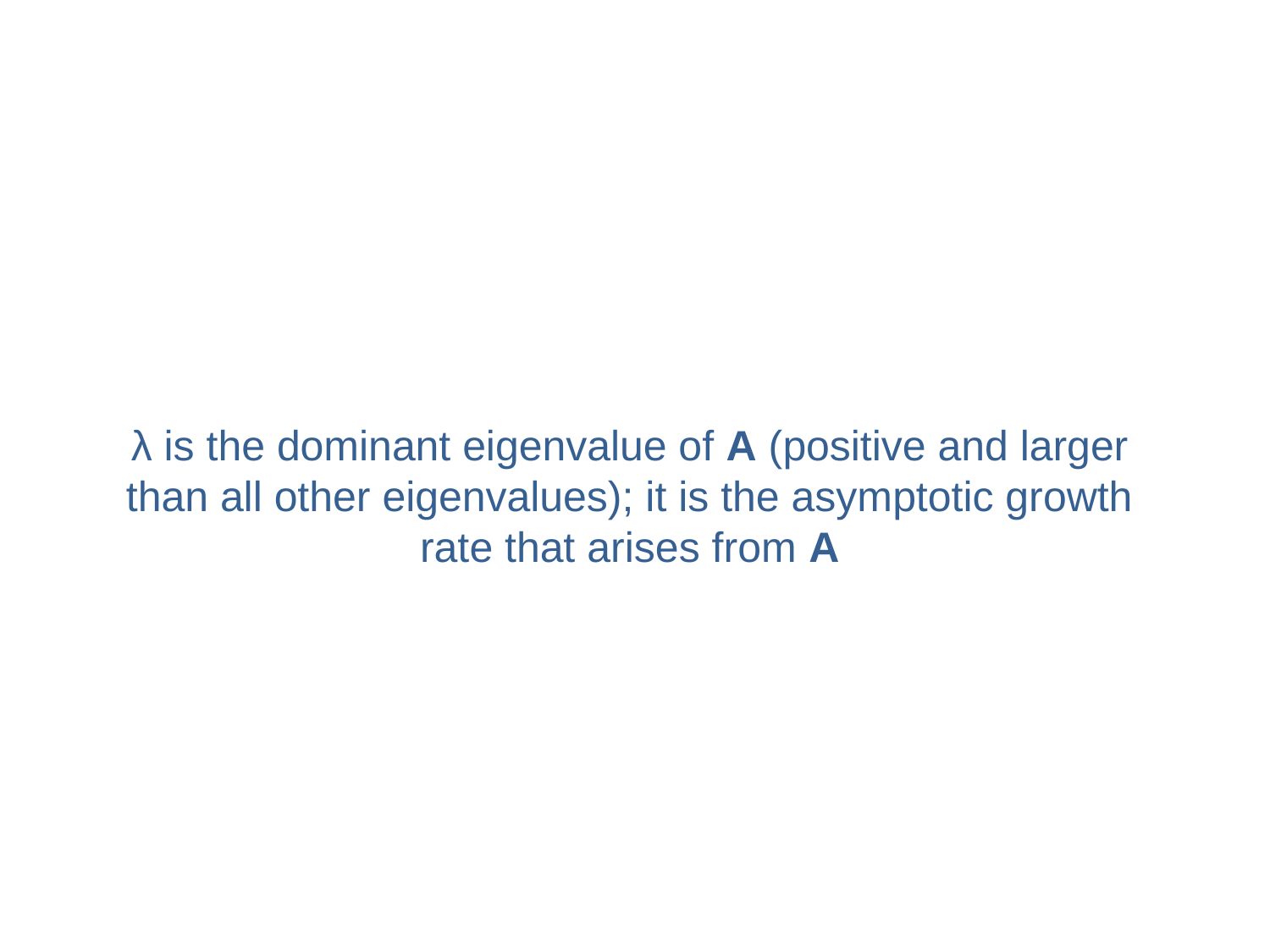

λ is the dominant eigenvalue of A (positive and larger than all other eigenvalues); it is the asymptotic growth rate that arises from A